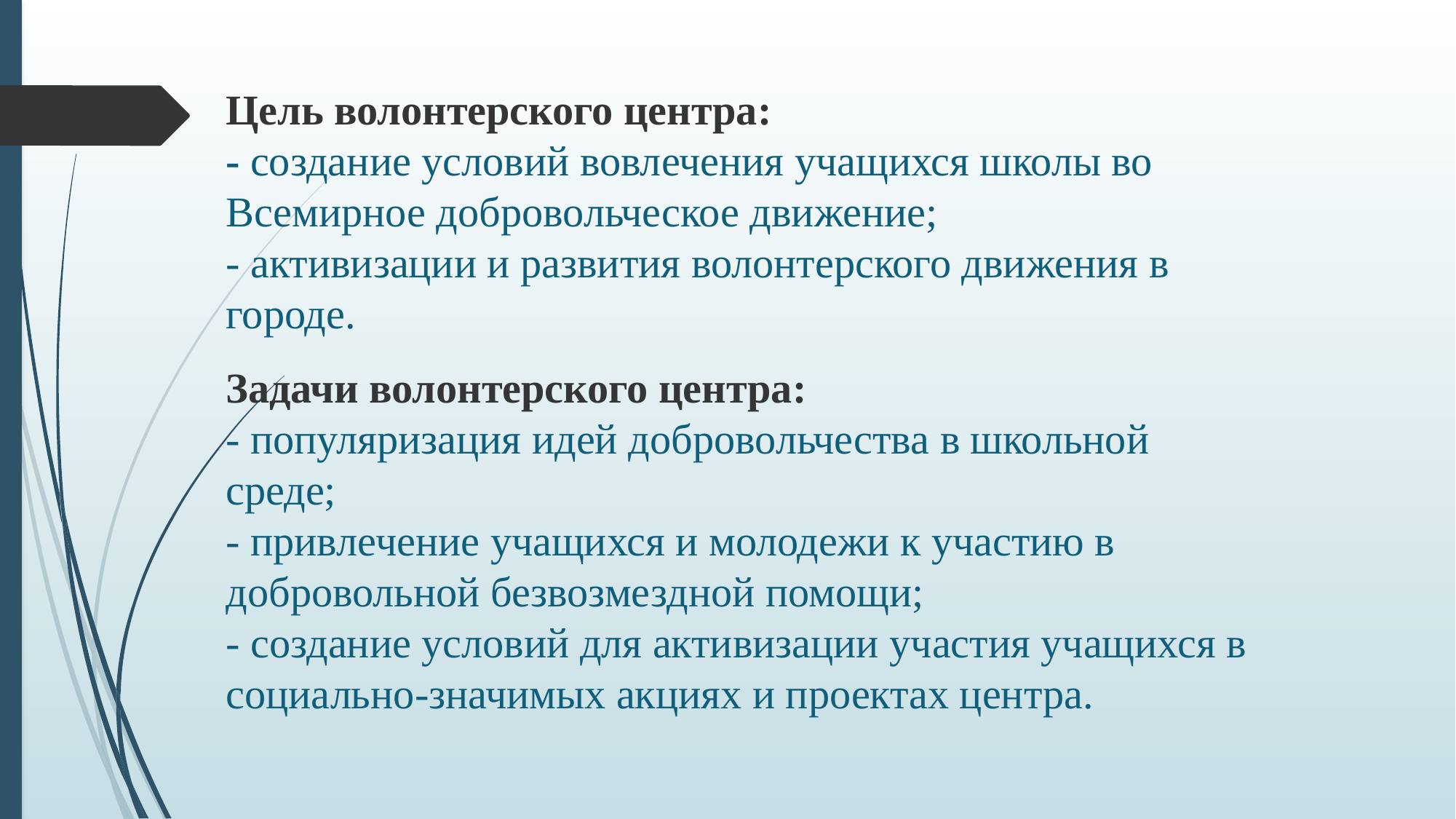

# Цель волонтерского центра: - создание условий вовлечения учащихся школы во Всемирное добровольческое движение; - активизации и развития волонтерского движения в городе.
Задачи волонтерского центра:
- популяризация идей добровольчества в школьной среде;
- привлечение учащихся и молодежи к участию в добровольной безвозмездной помощи;
- создание условий для активизации участия учащихся в социально-значимых акциях и проектах центра.